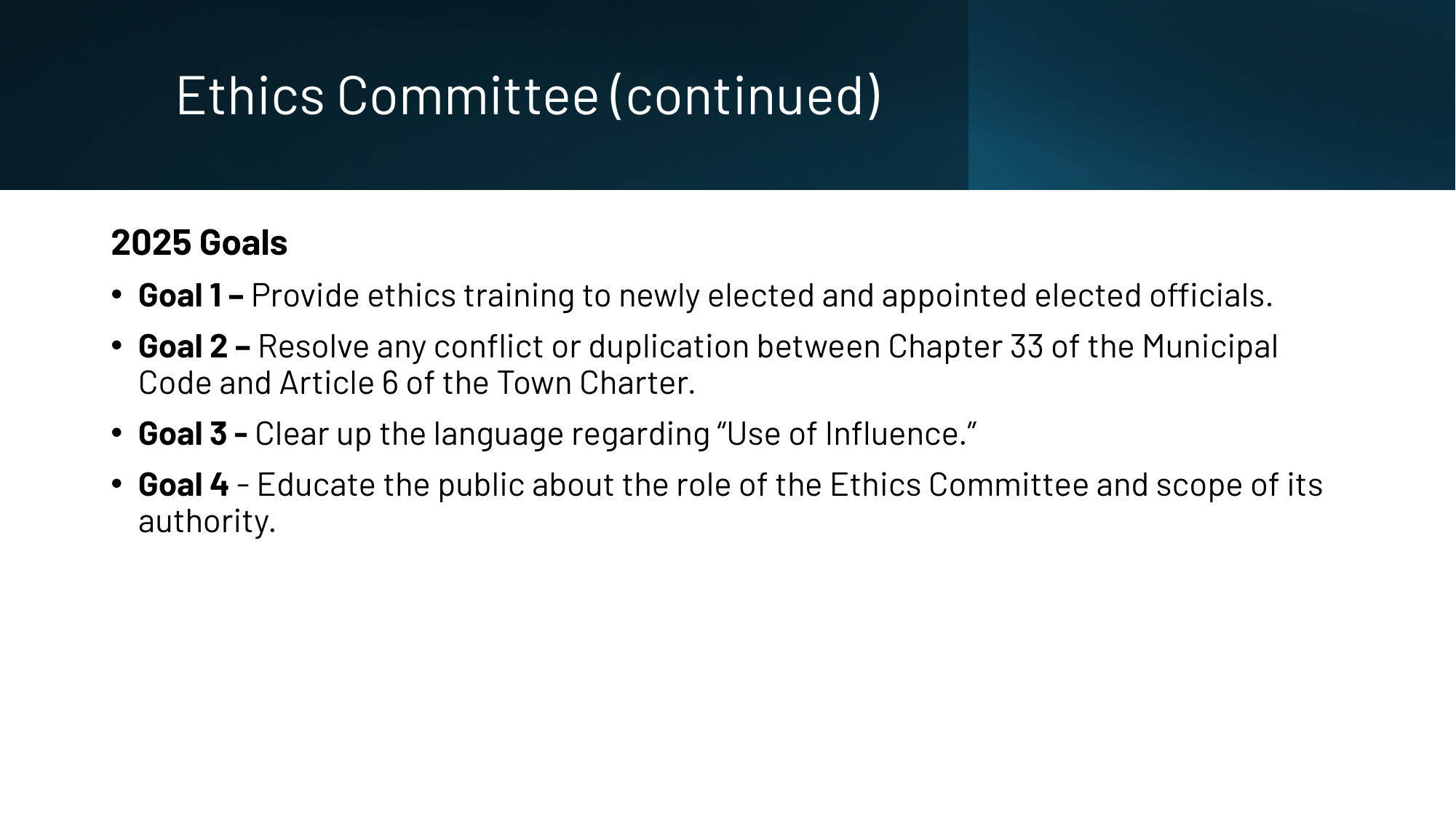

# Ethics Committee (continued)
2025 Goals
Goal 1 – Provide ethics training to newly elected and appointed elected officials.
Goal 2 – Resolve any conflict or duplication between Chapter 33 of the Municipal Code and Article 6 of the Town Charter.
Goal 3 - Clear up the language regarding “Use of Influence.”
Goal 4 - Educate the public about the role of the Ethics Committee and scope of its authority.